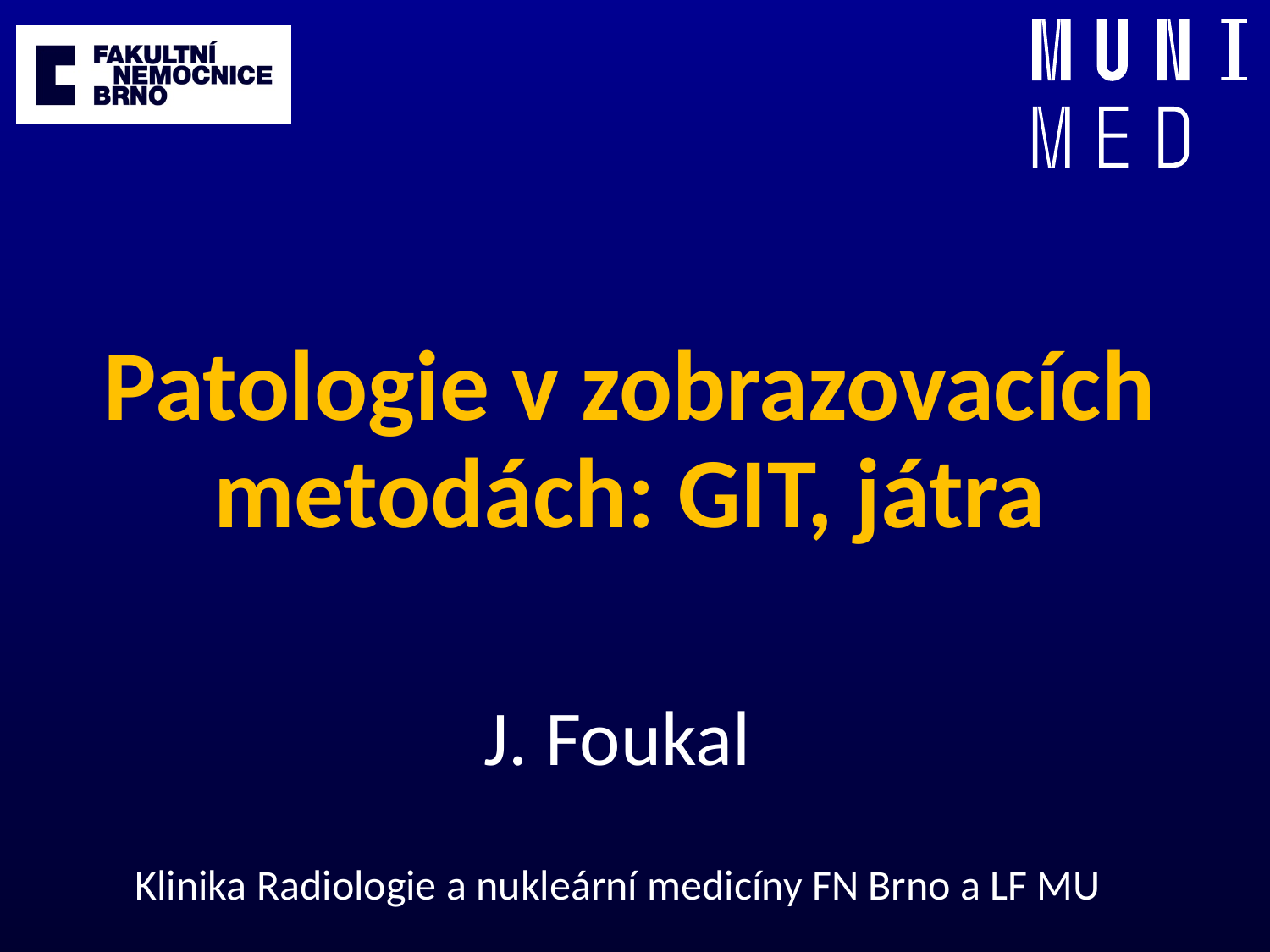

# Patologie v zobrazovacích metodách: GIT, játra
J. Foukal

Klinika Radiologie a nukleární medicíny FN Brno a LF MU